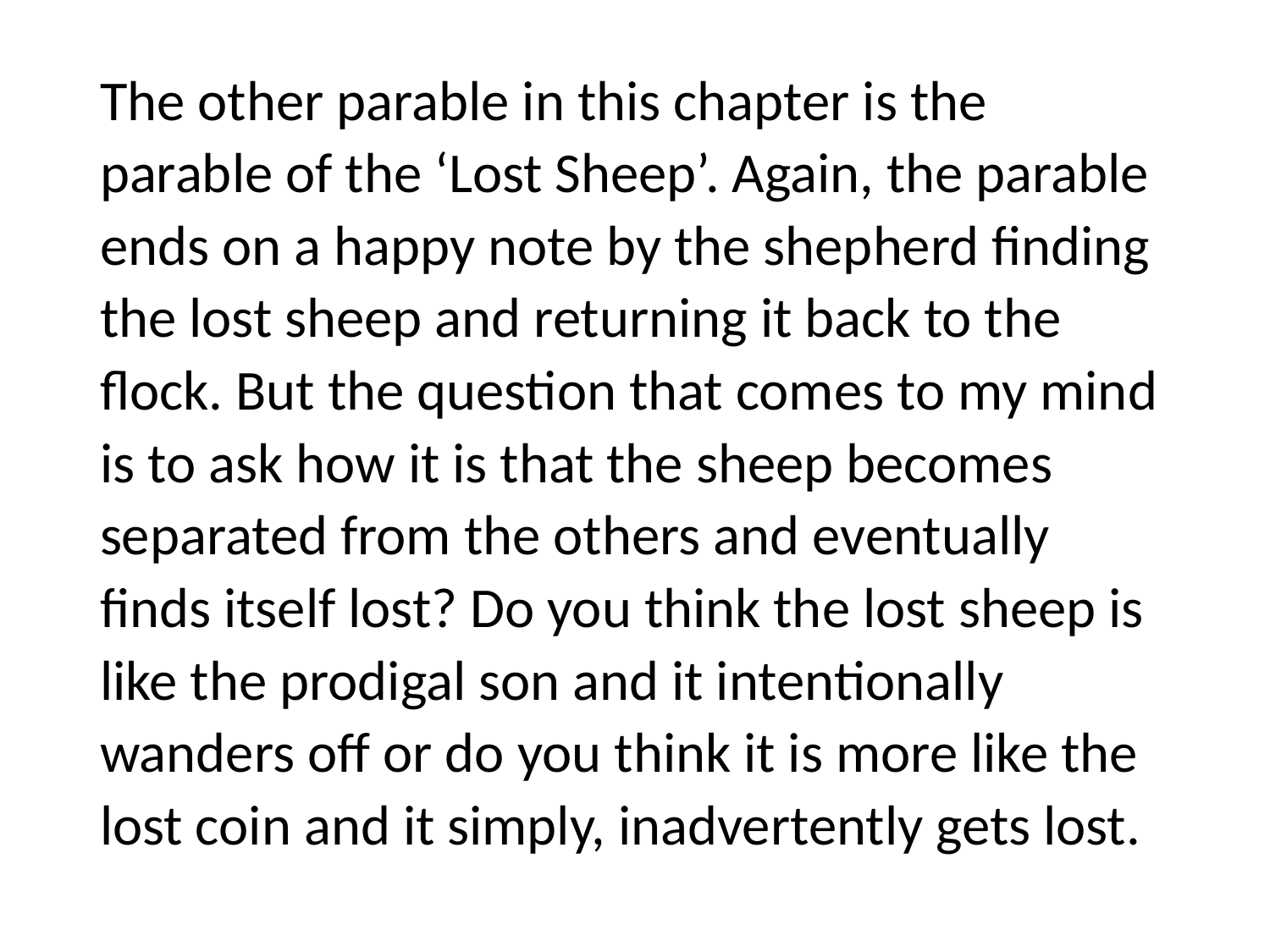

#
The other parable in this chapter is the parable of the ‘Lost Sheep’. Again, the parable ends on a happy note by the shepherd finding the lost sheep and returning it back to the flock. But the question that comes to my mind is to ask how it is that the sheep becomes separated from the others and eventually finds itself lost? Do you think the lost sheep is like the prodigal son and it intentionally wanders off or do you think it is more like the lost coin and it simply, inadvertently gets lost.